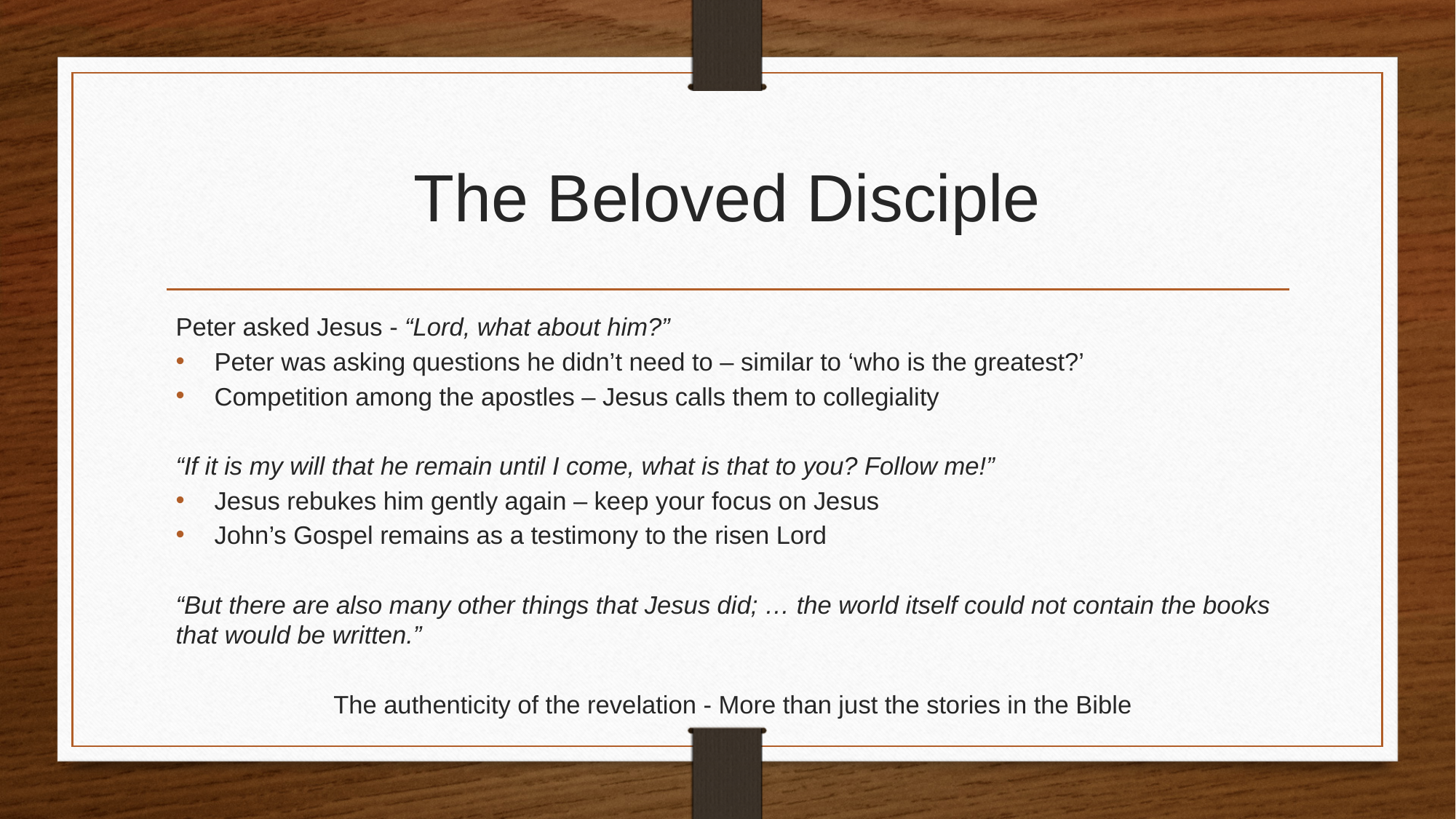

# The Beloved Disciple
Peter asked Jesus - “Lord, what about him?”
Peter was asking questions he didn’t need to – similar to ‘who is the greatest?’
Competition among the apostles – Jesus calls them to collegiality

“If it is my will that he remain until I come, what is that to you? Follow me!”
Jesus rebukes him gently again – keep your focus on Jesus
John’s Gospel remains as a testimony to the risen Lord

“But there are also many other things that Jesus did; … the world itself could not contain the books that would be written.”

The authenticity of the revelation - More than just the stories in the Bible